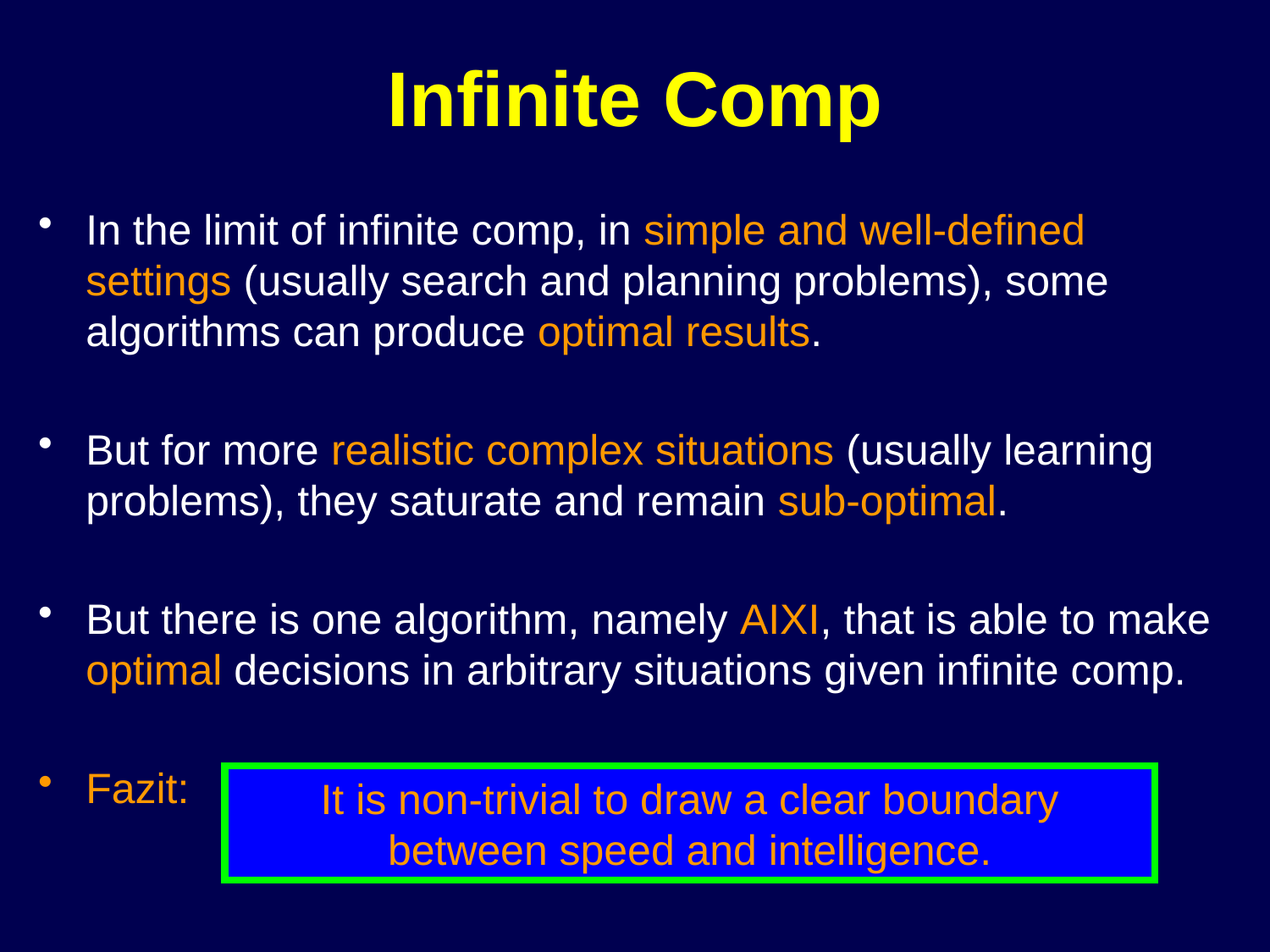

# Infinite Comp
In the limit of infinite comp, in simple and well-defined settings (usually search and planning problems), some algorithms can produce optimal results.

But for more realistic complex situations (usually learning problems), they saturate and remain sub-optimal.

But there is one algorithm, namely AIXI, that is able to make optimal decisions in arbitrary situations given infinite comp.

Fazit:

It is non-trivial to draw a clear boundary between speed and intelligence.